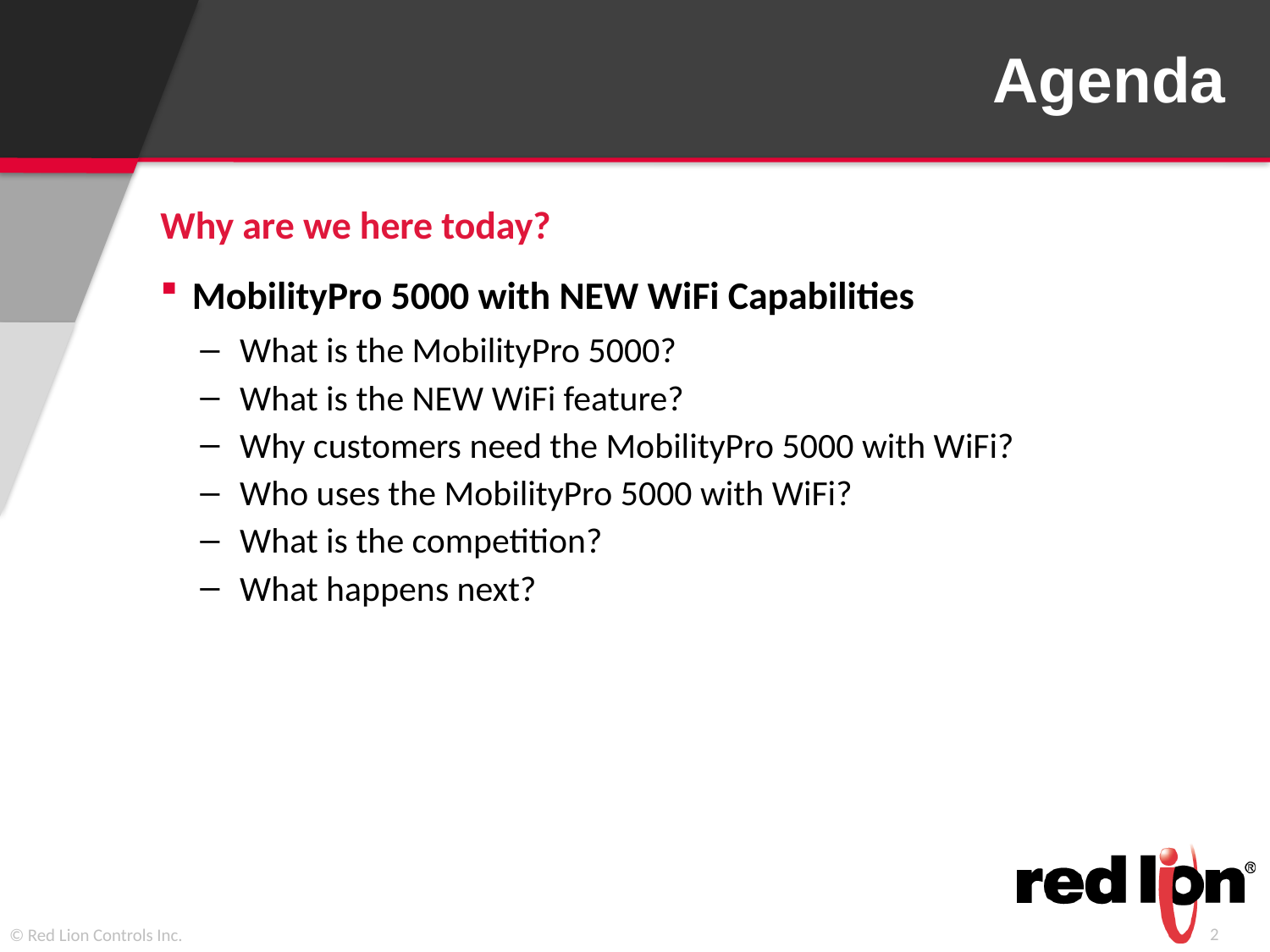

Agenda
Why are we here today?
MobilityPro 5000 with NEW WiFi Capabilities
What is the MobilityPro 5000?
What is the NEW WiFi feature?
Why customers need the MobilityPro 5000 with WiFi?
Who uses the MobilityPro 5000 with WiFi?
What is the competition?
What happens next?